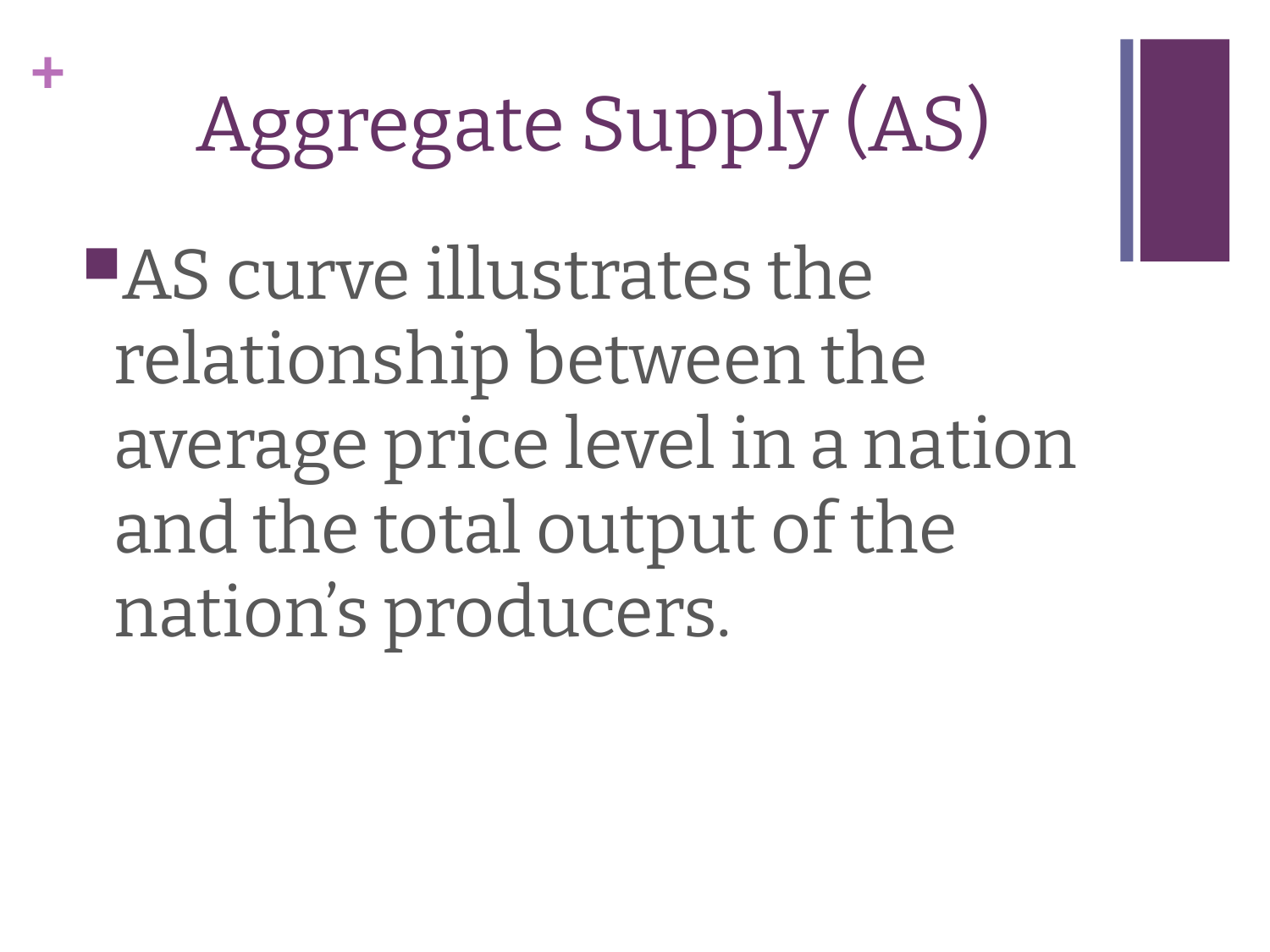

# Aggregate Supply (AS)
AS curve illustrates the relationship between the average price level in a nation and the total output of the nation’s producers.